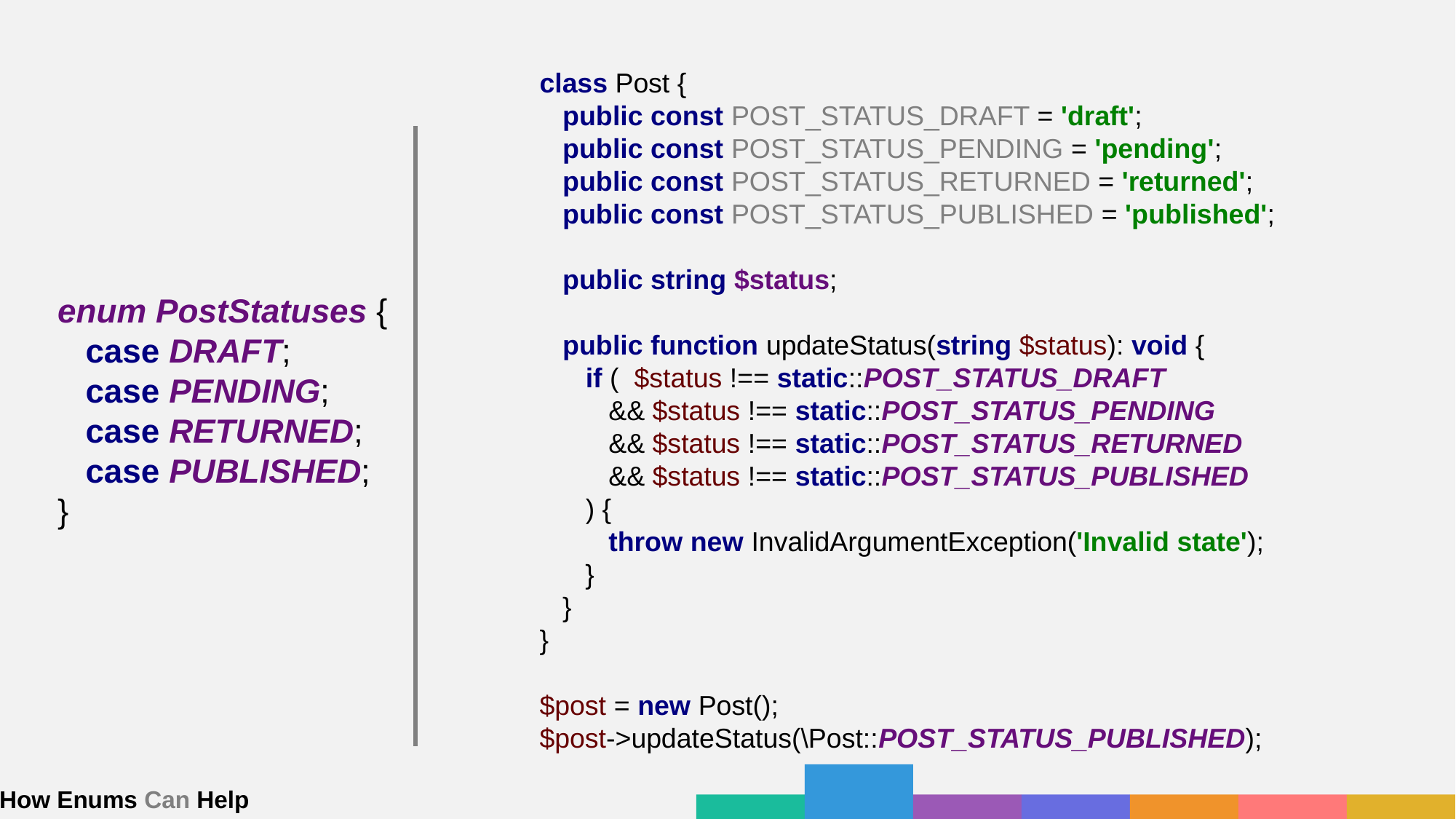

class Post {
   public const POST_STATUS_DRAFT = 'draft';
   public const POST_STATUS_PENDING = 'pending';
   public const POST_STATUS_RETURNED = 'returned';
   public const POST_STATUS_PUBLISHED = 'published';
   public string $status;
   public function updateStatus(string $status): void {
      if (  $status !== static::POST_STATUS_DRAFT
         && $status !== static::POST_STATUS_PENDING
         && $status !== static::POST_STATUS_RETURNED
         && $status !== static::POST_STATUS_PUBLISHED
      ) {
         throw new InvalidArgumentException('Invalid state');
      }
   }
}
$post = new Post();
$post->updateStatus(\Post::POST_STATUS_PUBLISHED);
enum PostStatuses {
   case DRAFT;
   case PENDING;
   case RETURNED;
   case PUBLISHED;
}

How Enums Can Help